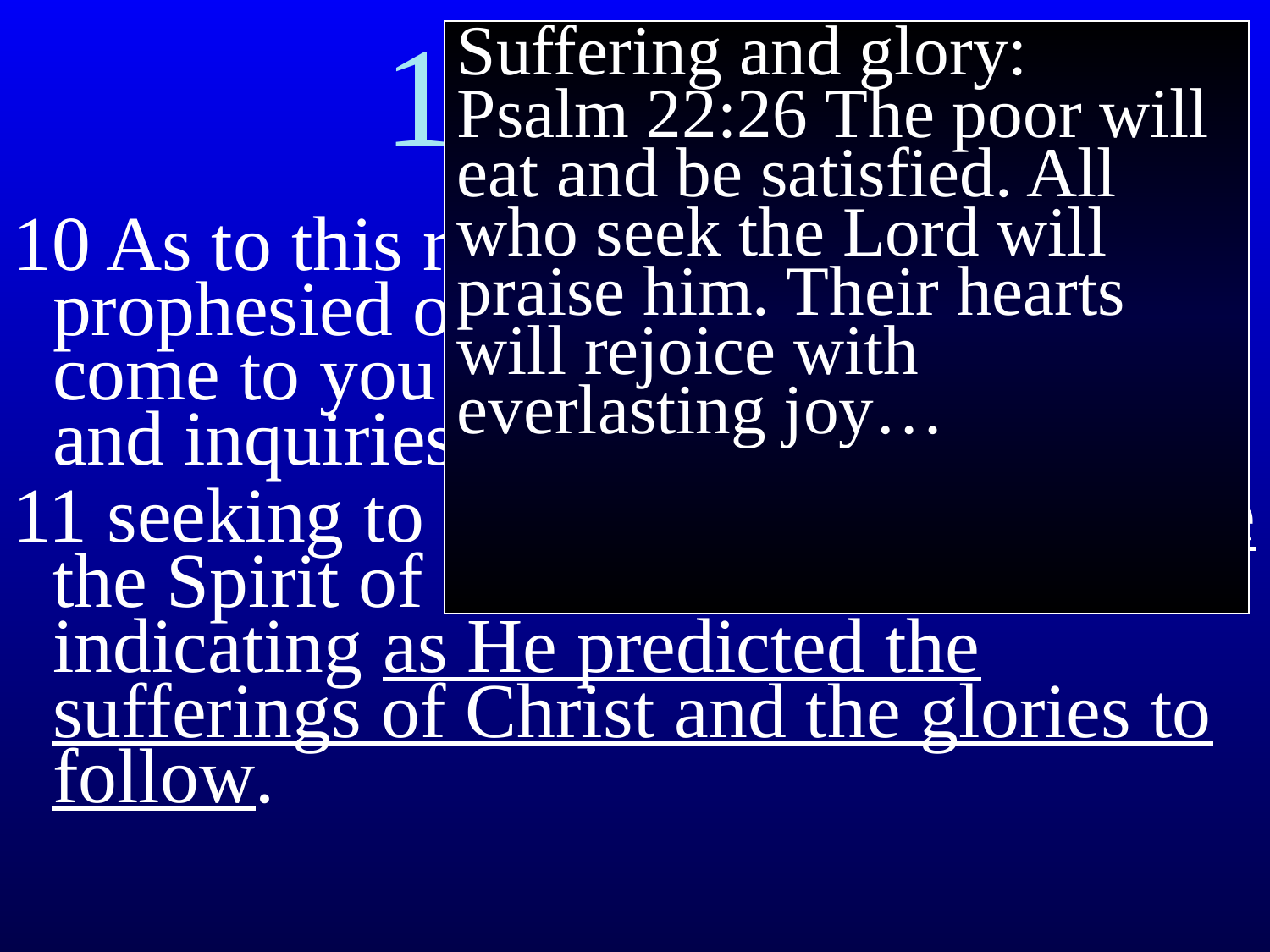

# 1 Peter 1
Suffering and glory:
Psalm 22:26 The poor will eat and be satisfied. All who seek the Lord will praise him. Their hearts will rejoice with everlasting joy…
10 As to this rescue, the prophets who prophesied of the grace that would come to you made careful searches and inquiries,
11 seeking to know what person or time the Spirit of Christ within them was indicating as He predicted the sufferings of Christ and the glories to follow.